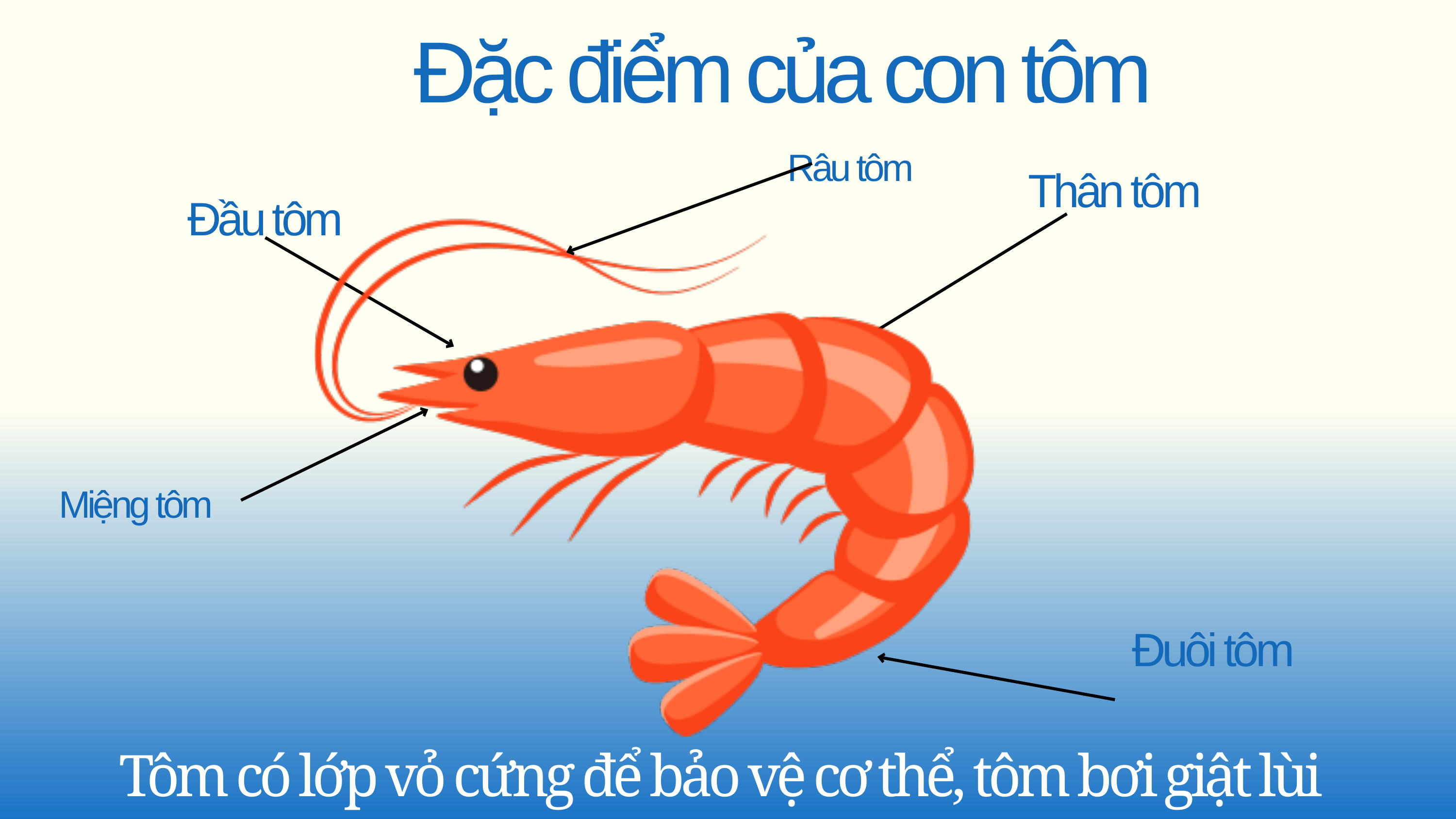

Đặc điểm của con tôm
Râu tôm
Thân tôm

Đầu tôm

Miệng tôm
Đuôi tôm

Tôm có lớp vỏ cứng để bảo vệ cơ thể, tôm bơi giật lùi